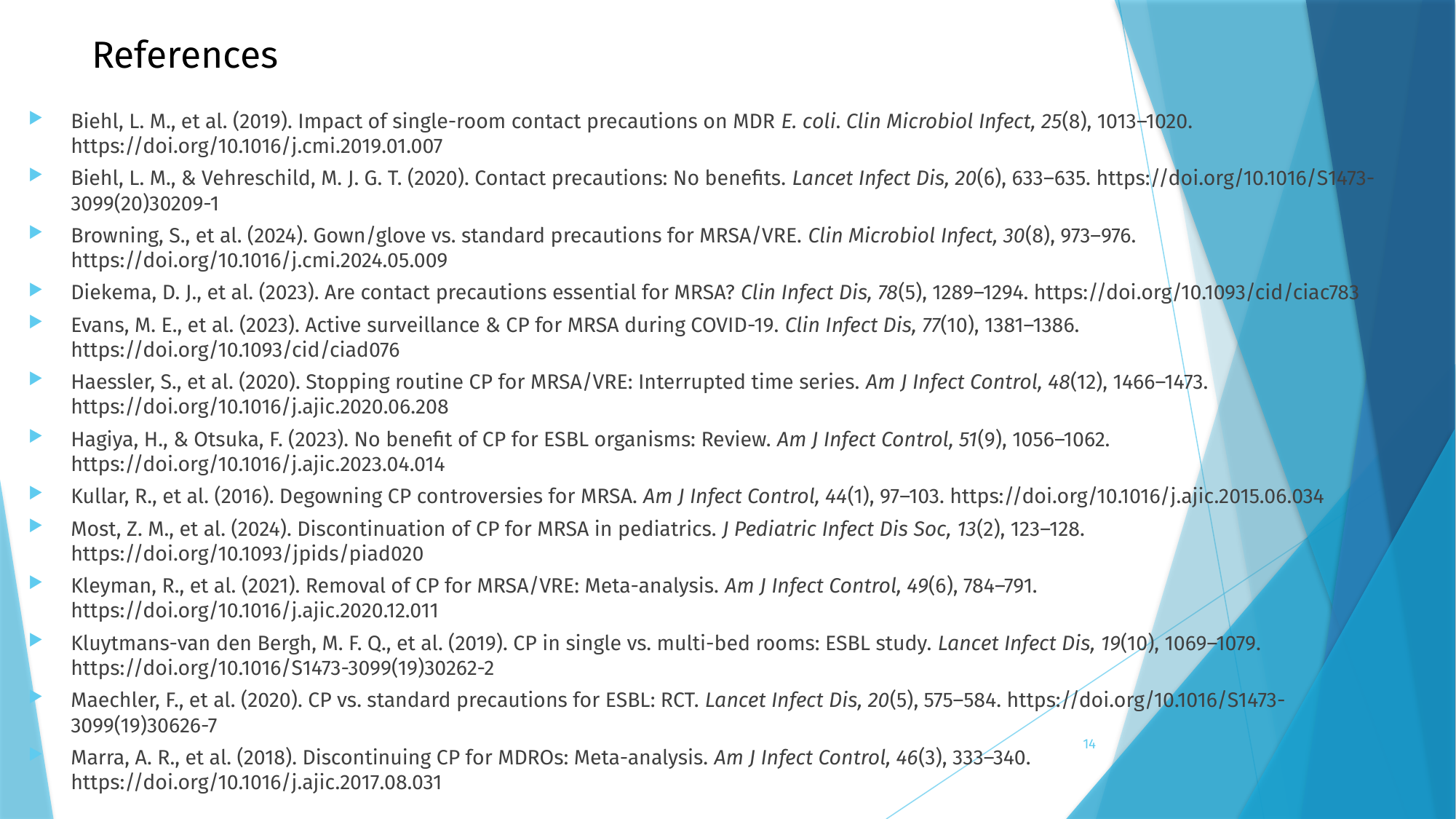

# References
Biehl, L. M., et al. (2019). Impact of single-room contact precautions on MDR E. coli. Clin Microbiol Infect, 25(8), 1013–1020. https://doi.org/10.1016/j.cmi.2019.01.007
Biehl, L. M., & Vehreschild, M. J. G. T. (2020). Contact precautions: No benefits. Lancet Infect Dis, 20(6), 633–635. https://doi.org/10.1016/S1473-3099(20)30209-1
Browning, S., et al. (2024). Gown/glove vs. standard precautions for MRSA/VRE. Clin Microbiol Infect, 30(8), 973–976. https://doi.org/10.1016/j.cmi.2024.05.009
Diekema, D. J., et al. (2023). Are contact precautions essential for MRSA? Clin Infect Dis, 78(5), 1289–1294. https://doi.org/10.1093/cid/ciac783
Evans, M. E., et al. (2023). Active surveillance & CP for MRSA during COVID-19. Clin Infect Dis, 77(10), 1381–1386. https://doi.org/10.1093/cid/ciad076
Haessler, S., et al. (2020). Stopping routine CP for MRSA/VRE: Interrupted time series. Am J Infect Control, 48(12), 1466–1473. https://doi.org/10.1016/j.ajic.2020.06.208
Hagiya, H., & Otsuka, F. (2023). No benefit of CP for ESBL organisms: Review. Am J Infect Control, 51(9), 1056–1062. https://doi.org/10.1016/j.ajic.2023.04.014
Kullar, R., et al. (2016). Degowning CP controversies for MRSA. Am J Infect Control, 44(1), 97–103. https://doi.org/10.1016/j.ajic.2015.06.034
Most, Z. M., et al. (2024). Discontinuation of CP for MRSA in pediatrics. J Pediatric Infect Dis Soc, 13(2), 123–128. https://doi.org/10.1093/jpids/piad020
Kleyman, R., et al. (2021). Removal of CP for MRSA/VRE: Meta-analysis. Am J Infect Control, 49(6), 784–791. https://doi.org/10.1016/j.ajic.2020.12.011
Kluytmans-van den Bergh, M. F. Q., et al. (2019). CP in single vs. multi-bed rooms: ESBL study. Lancet Infect Dis, 19(10), 1069–1079. https://doi.org/10.1016/S1473-3099(19)30262-2
Maechler, F., et al. (2020). CP vs. standard precautions for ESBL: RCT. Lancet Infect Dis, 20(5), 575–584. https://doi.org/10.1016/S1473-3099(19)30626-7
Marra, A. R., et al. (2018). Discontinuing CP for MDROs: Meta-analysis. Am J Infect Control, 46(3), 333–340. https://doi.org/10.1016/j.ajic.2017.08.031

14